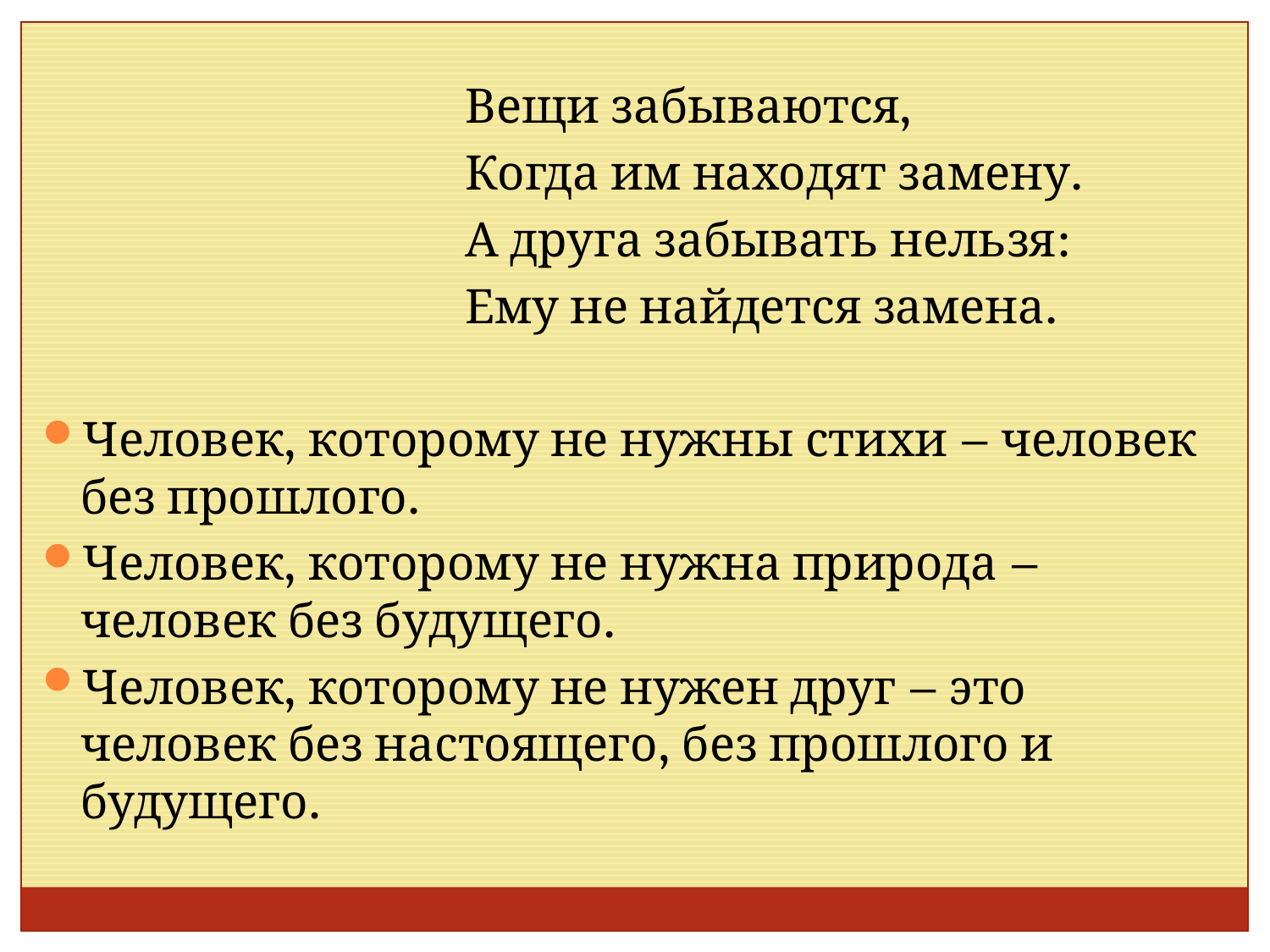

Вещи забываются,
                                     Когда им находят замену.
                                     А друга забывать нельзя:
                                     Ему не найдется замена.

Человек, которому не нужны стихи – человек без прошлого.
Человек, которому не нужна природа – человек без будущего.
Человек, которому не нужен друг – это человек без настоящего, без прошлого и будущего.